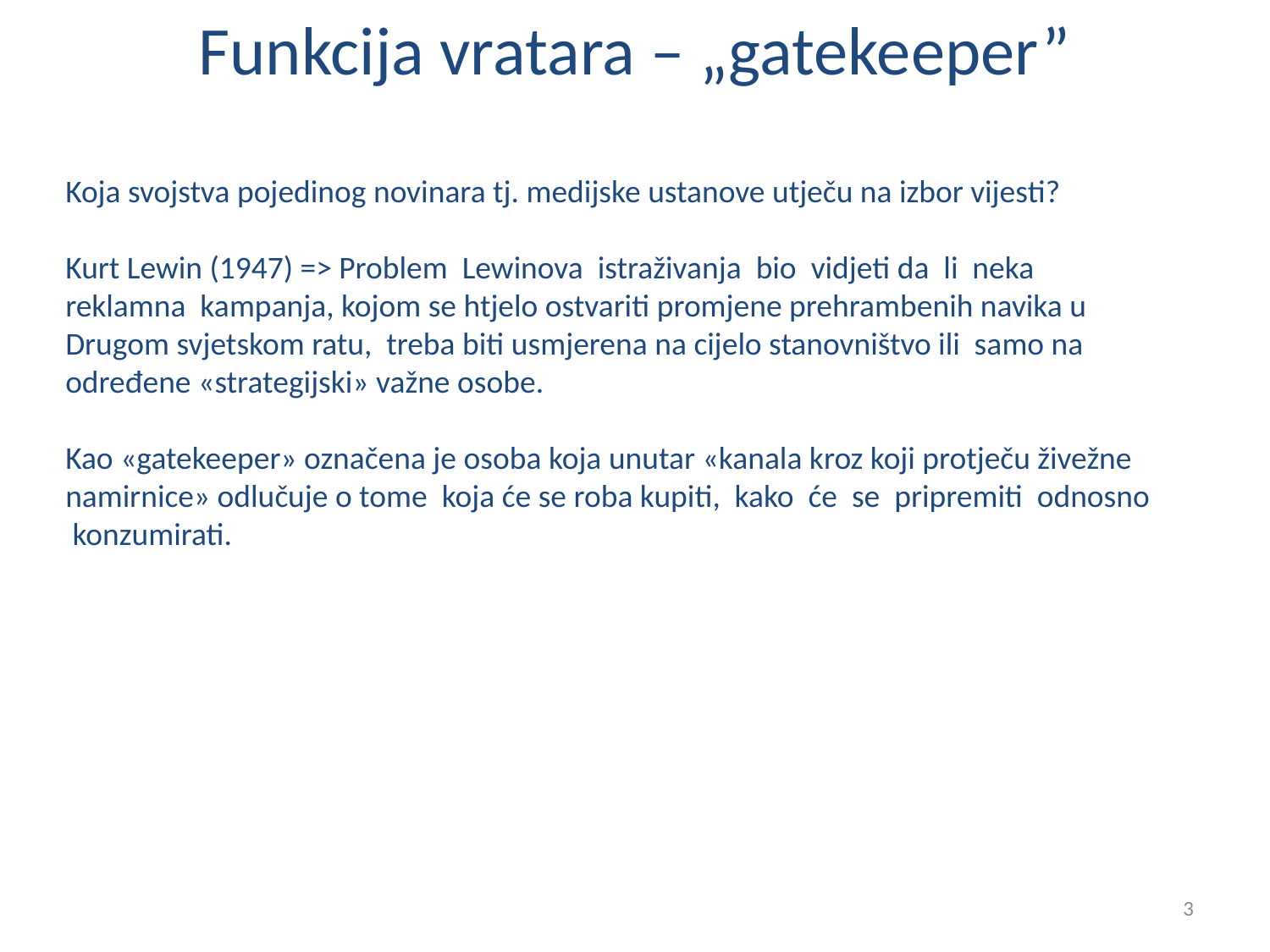

# Funkcija vratara – „gatekeeper”

Koja svojstva pojedinog novinara tj. medijske ustanove utječu na izbor vijesti?

Kurt Lewin (1947) => Problem  Lewinova  istraživanja  bio  vidjeti da  li  neka  reklamna  kampanja, kojom se htjelo ostvariti promjene prehrambenih navika u Drugom svjetskom ratu,  treba biti usmjerena na cijelo stanovništvo ili  samo na određene «strategijski» važne osobe.

Kao «gatekeeper» označena je osoba koja unutar «kanala kroz koji protječu živežne namirnice» odlučuje o tome  koja će se roba kupiti,  kako  će  se  pripremiti  odnosno  konzumirati.

3